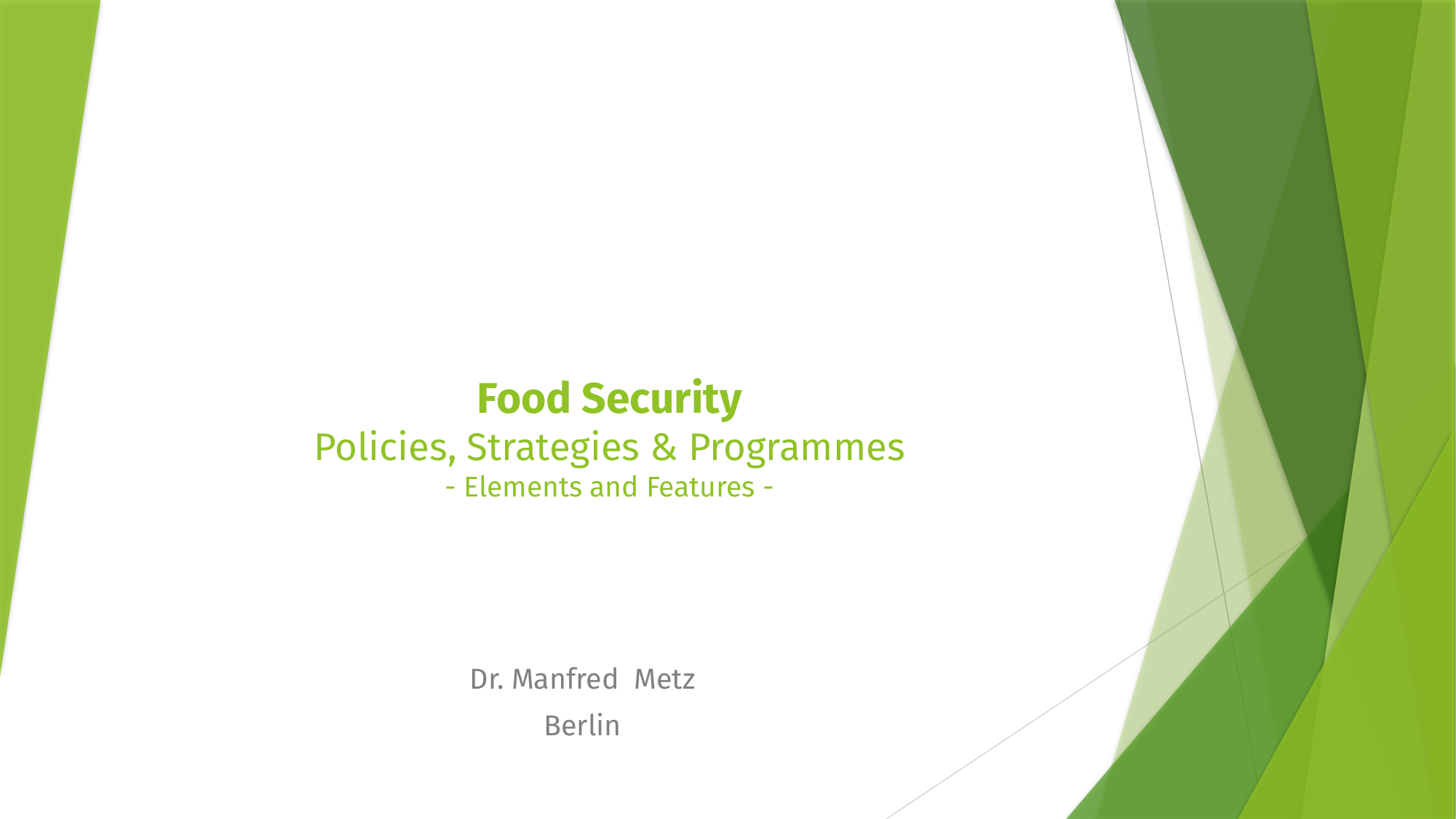

# Food Security Policies, Strategies & Programmes - Elements and Features -

Dr. Manfred  Metz
Berlin